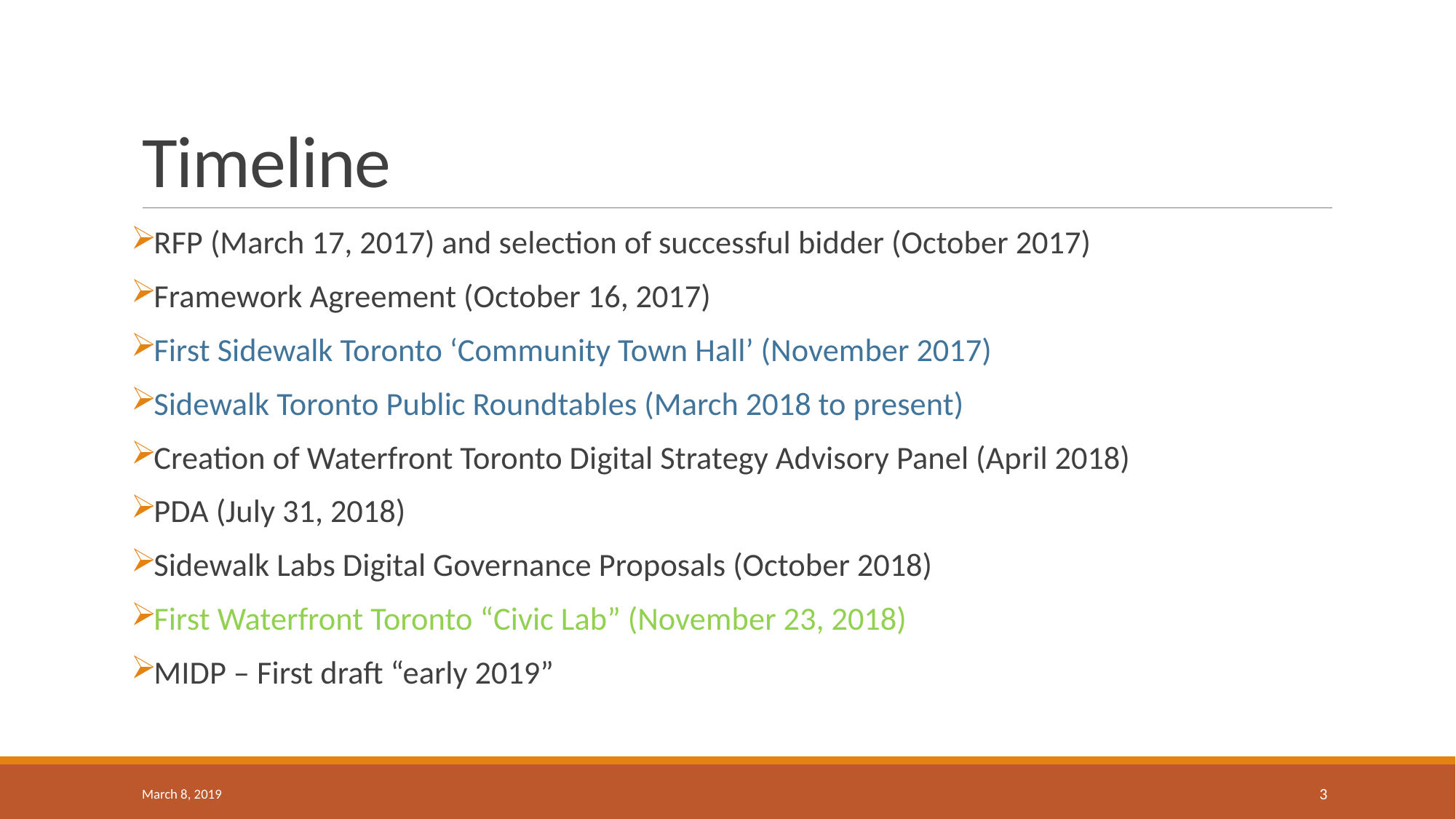

# Timeline
RFP (March 17, 2017) and selection of successful bidder (October 2017)
Framework Agreement (October 16, 2017)
First Sidewalk Toronto ‘Community Town Hall’ (November 2017)
Sidewalk Toronto Public Roundtables (March 2018 to present)
Creation of Waterfront Toronto Digital Strategy Advisory Panel (April 2018)
PDA (July 31, 2018)
Sidewalk Labs Digital Governance Proposals (October 2018)
First Waterfront Toronto “Civic Lab” (November 23, 2018)
MIDP – First draft “early 2019”

March 8, 2019
3